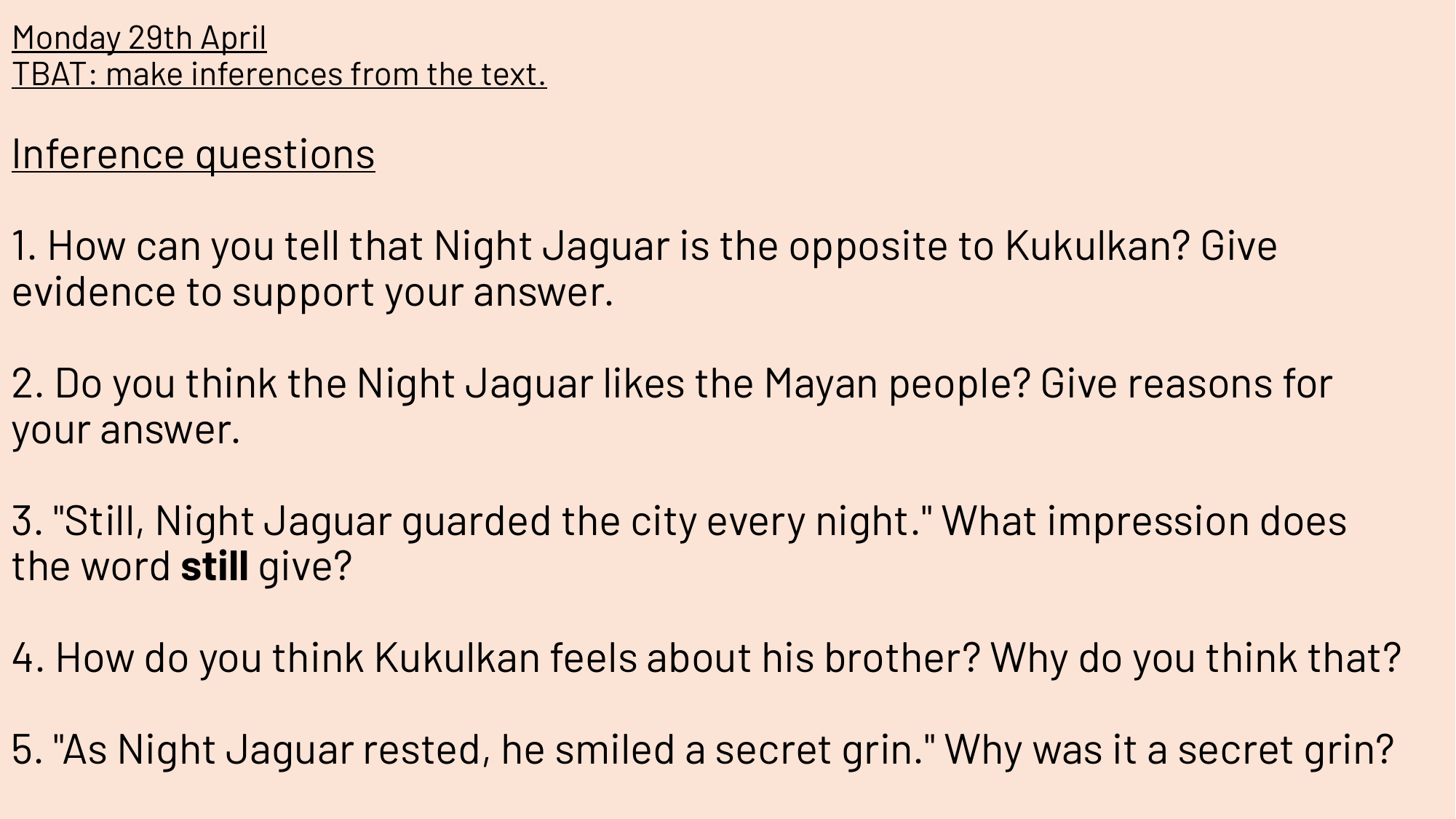

# Monday 29th April TBAT: make inferences from the text. Inference questions 1. How can you tell that Night Jaguar is the opposite to Kukulkan? Give evidence to support your answer. 2. Do you think the Night Jaguar likes the Mayan people? Give reasons for your answer. 3. "Still, Night Jaguar guarded the city every night." What impression does the word still give? 4. How do you think Kukulkan feels about his brother? Why do you think that? 5. "As Night Jaguar rested, he smiled a secret grin." Why was it a secret grin?